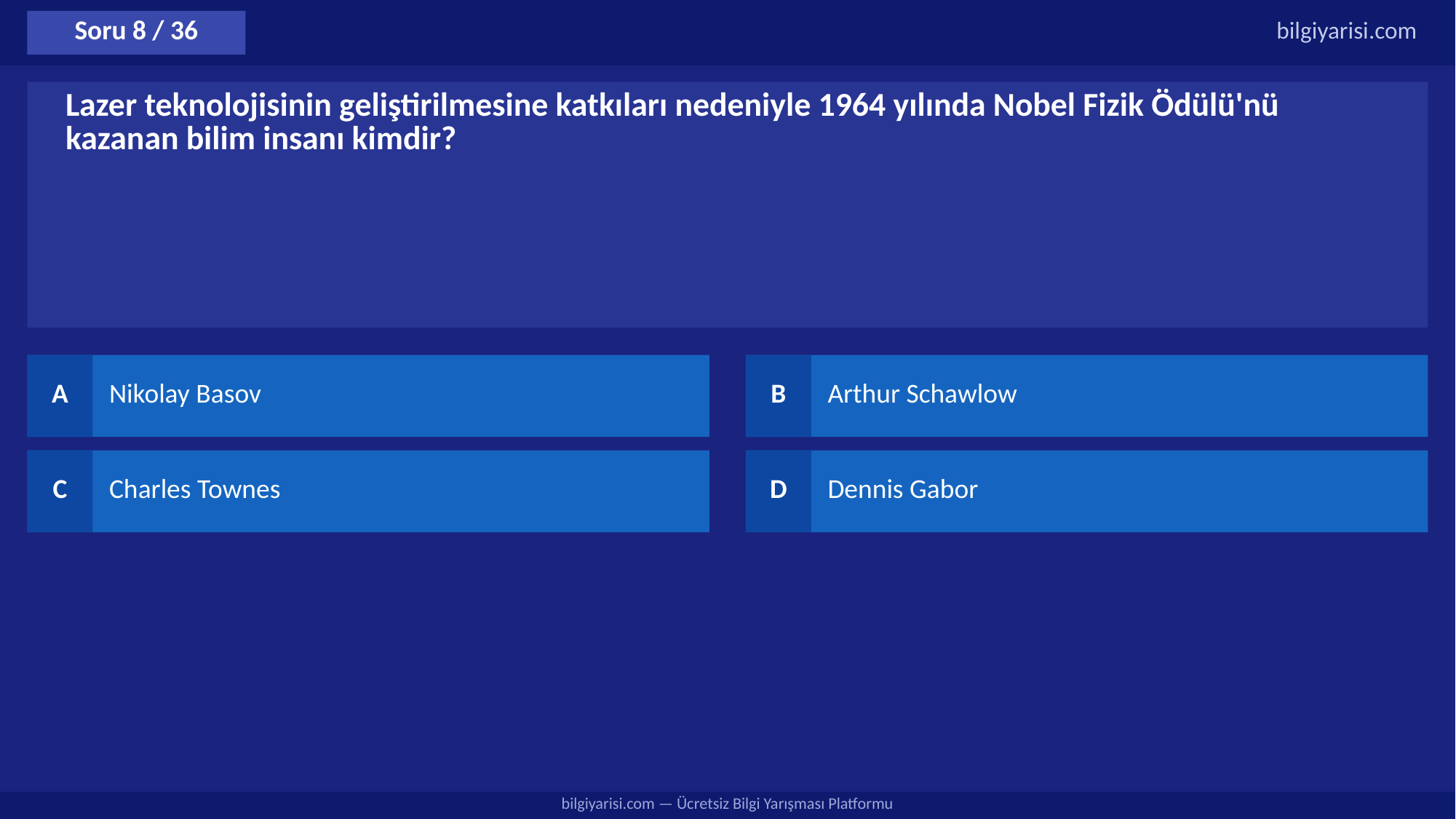

Soru 8 / 36
bilgiyarisi.com

Lazer teknolojisinin geliştirilmesine katkıları nedeniyle 1964 yılında Nobel Fizik Ödülü'nü kazanan bilim insanı kimdir?

A
Nikolay Basov

B
Arthur Schawlow

C
Charles Townes

D
Dennis Gabor
bilgiyarisi.com — Ücretsiz Bilgi Yarışması Platformu